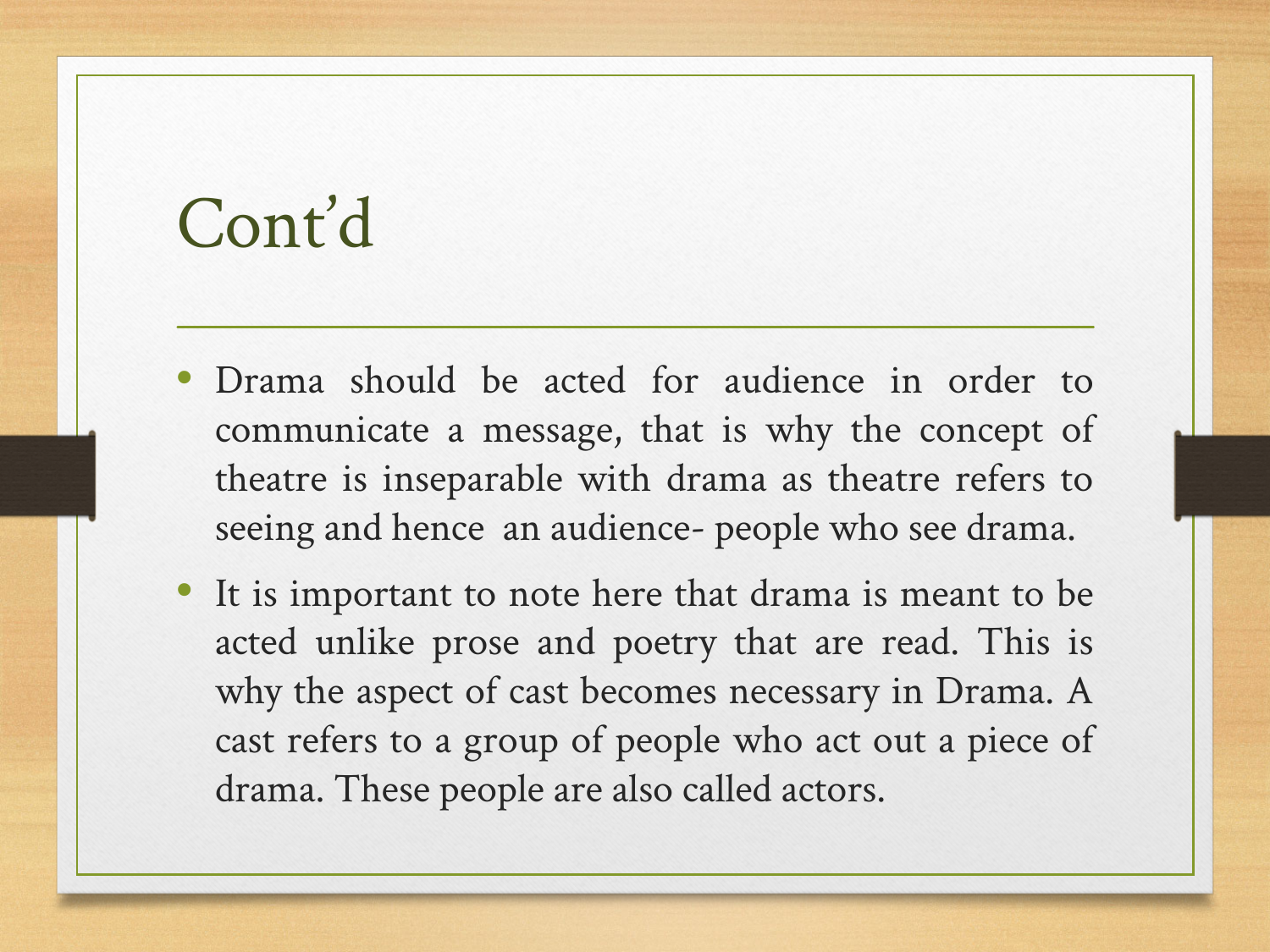

# Cont’d
Drama should be acted for audience in order to communicate a message, that is why the concept of theatre is inseparable with drama as theatre refers to seeing and hence  an audience- people who see drama.
It is important to note here that drama is meant to be acted unlike prose and poetry that are read. This is why the aspect of cast becomes necessary in Drama. A cast refers to a group of people who act out a piece of drama. These people are also called actors.